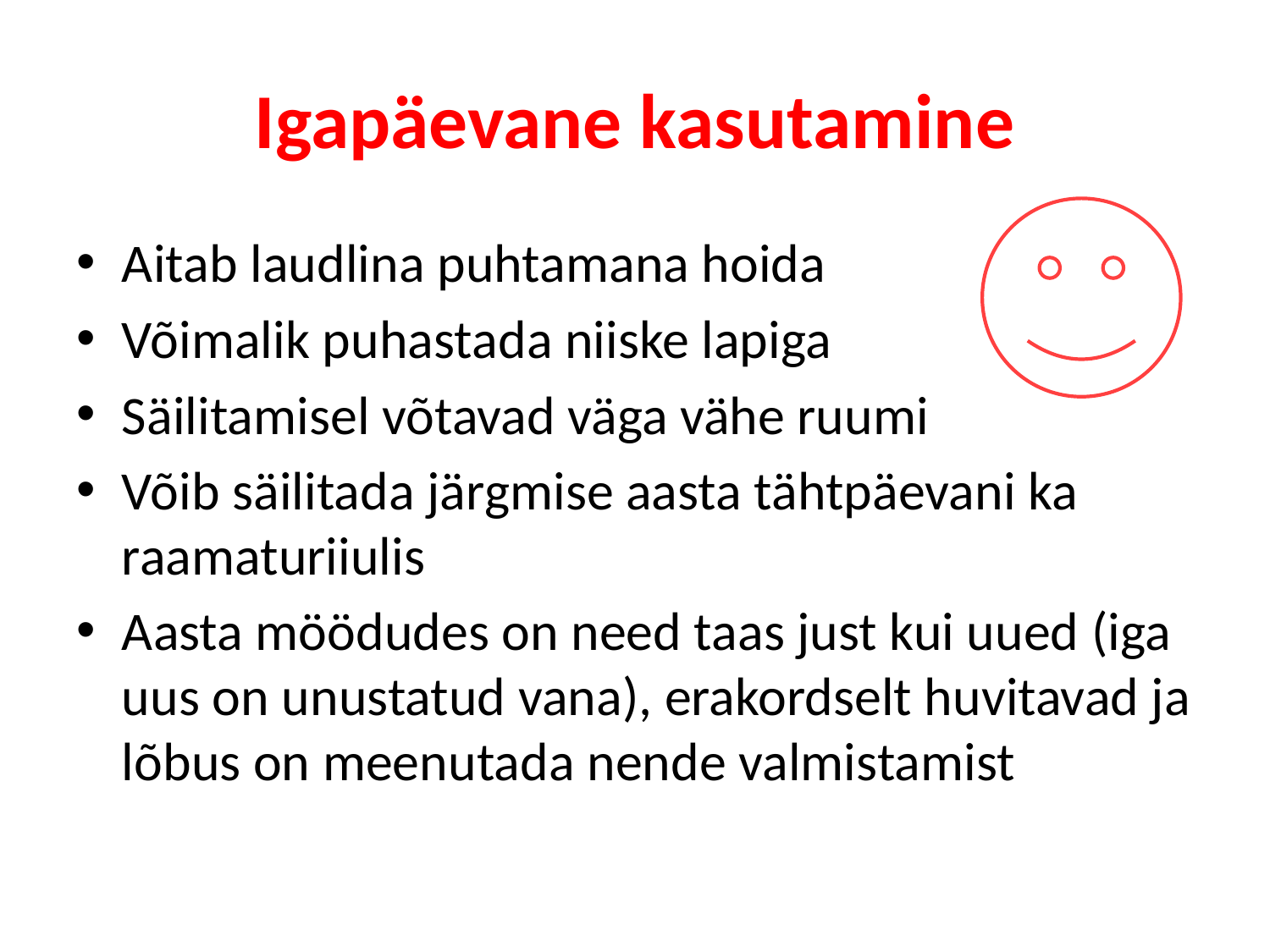

# Igapäevane kasutamine

Aitab laudlina puhtamana hoida
Võimalik puhastada niiske lapiga
Säilitamisel võtavad väga vähe ruumi
Võib säilitada järgmise aasta tähtpäevani ka raamaturiiulis
Aasta möödudes on need taas just kui uued (iga uus on unustatud vana), erakordselt huvitavad ja lõbus on meenutada nende valmistamist